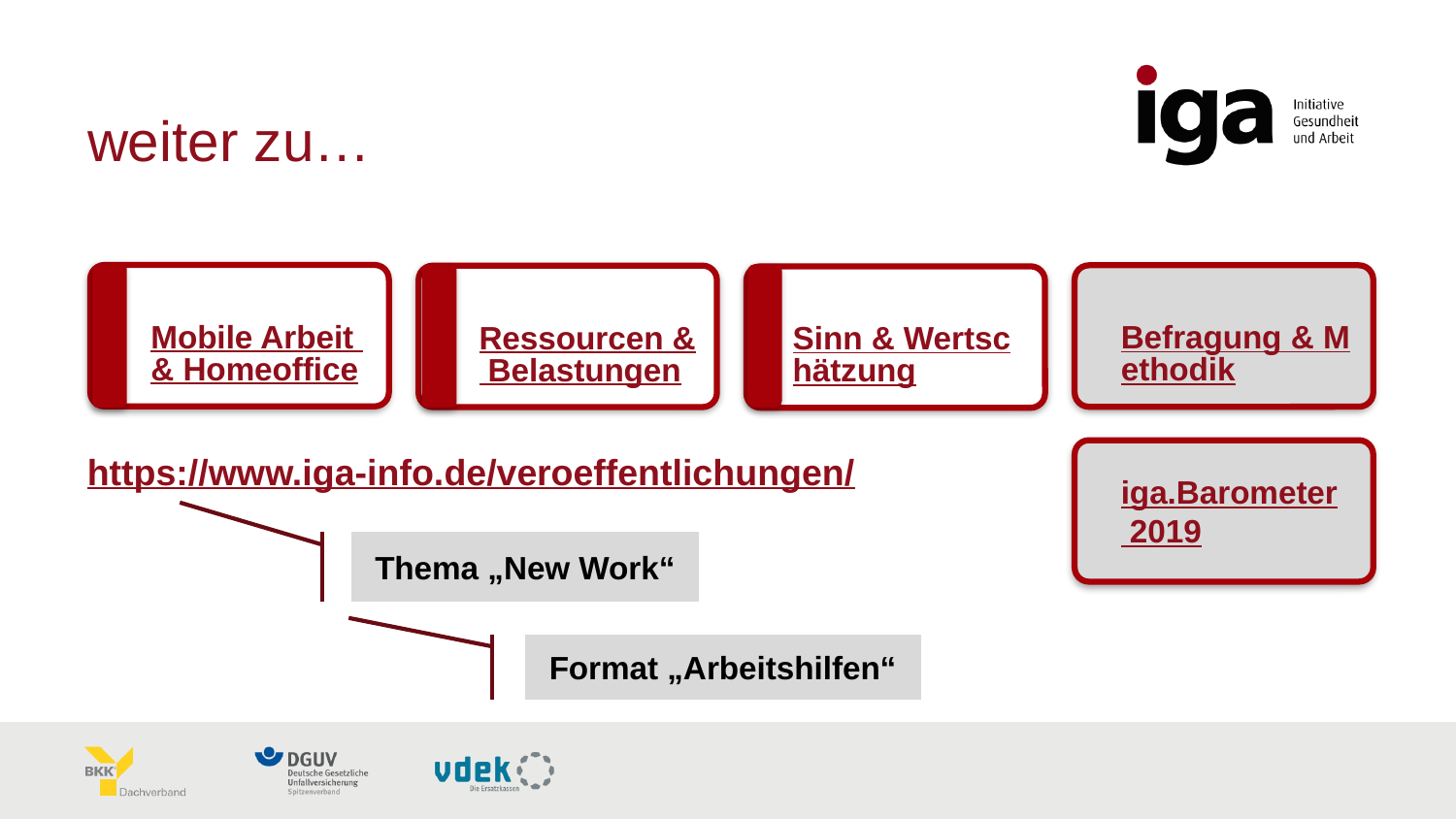

# weiter zu…

Sinn & Wertschätzung

Mobile Arbeit & Homeoffice

Ressourcen & Belastungen
Befragung & Methodik
iga.Barometer 2019
https://www.iga-info.de/veroeffentlichungen/
Thema „New Work“
Format „Arbeitshilfen“